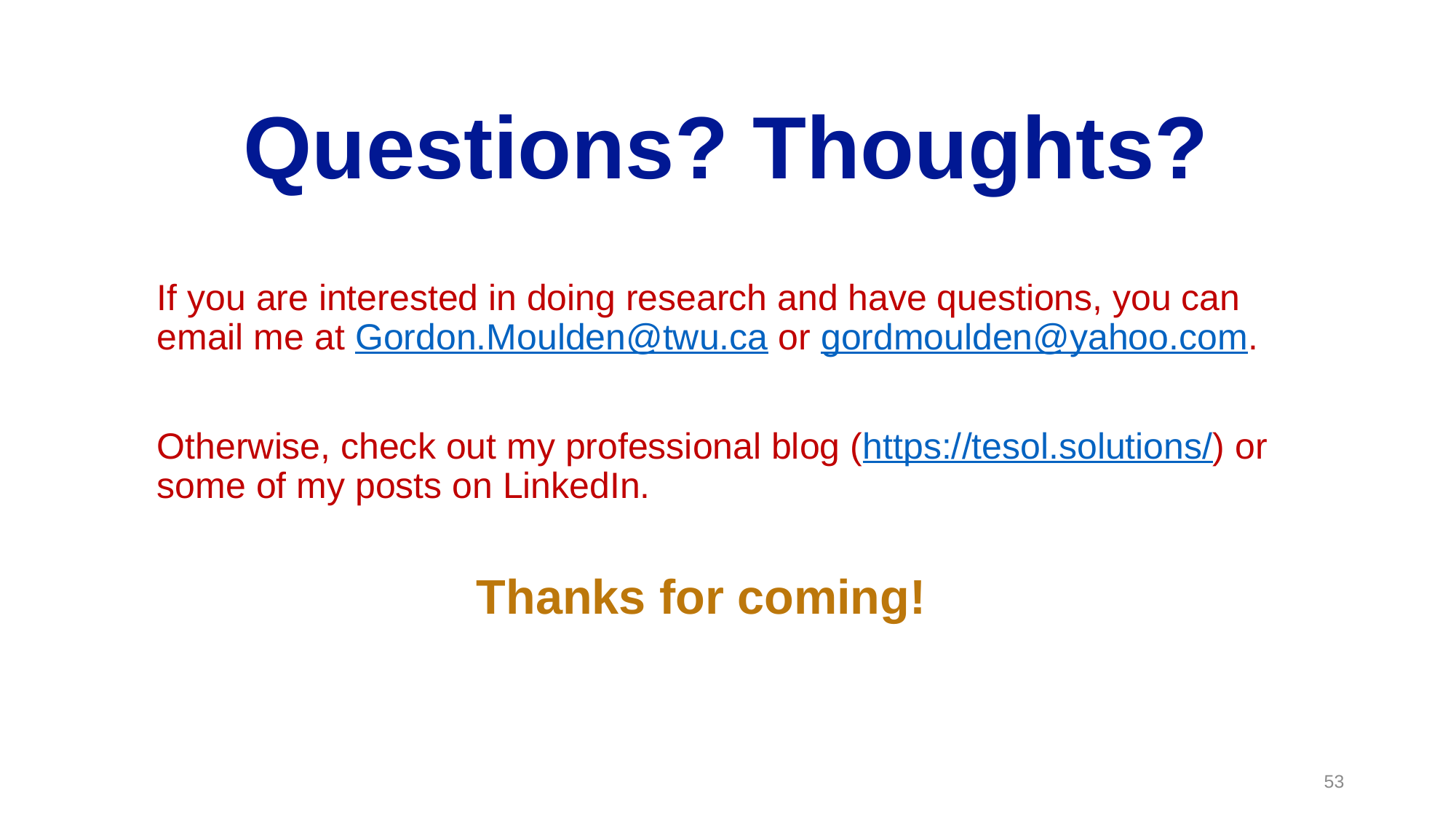

# Questions? Thoughts?
If you are interested in doing research and have questions, you can email me at Gordon.Moulden@twu.ca or gordmoulden@yahoo.com.

Otherwise, check out my professional blog (https://tesol.solutions/) or some of my posts on LinkedIn.

Thanks for coming!
53